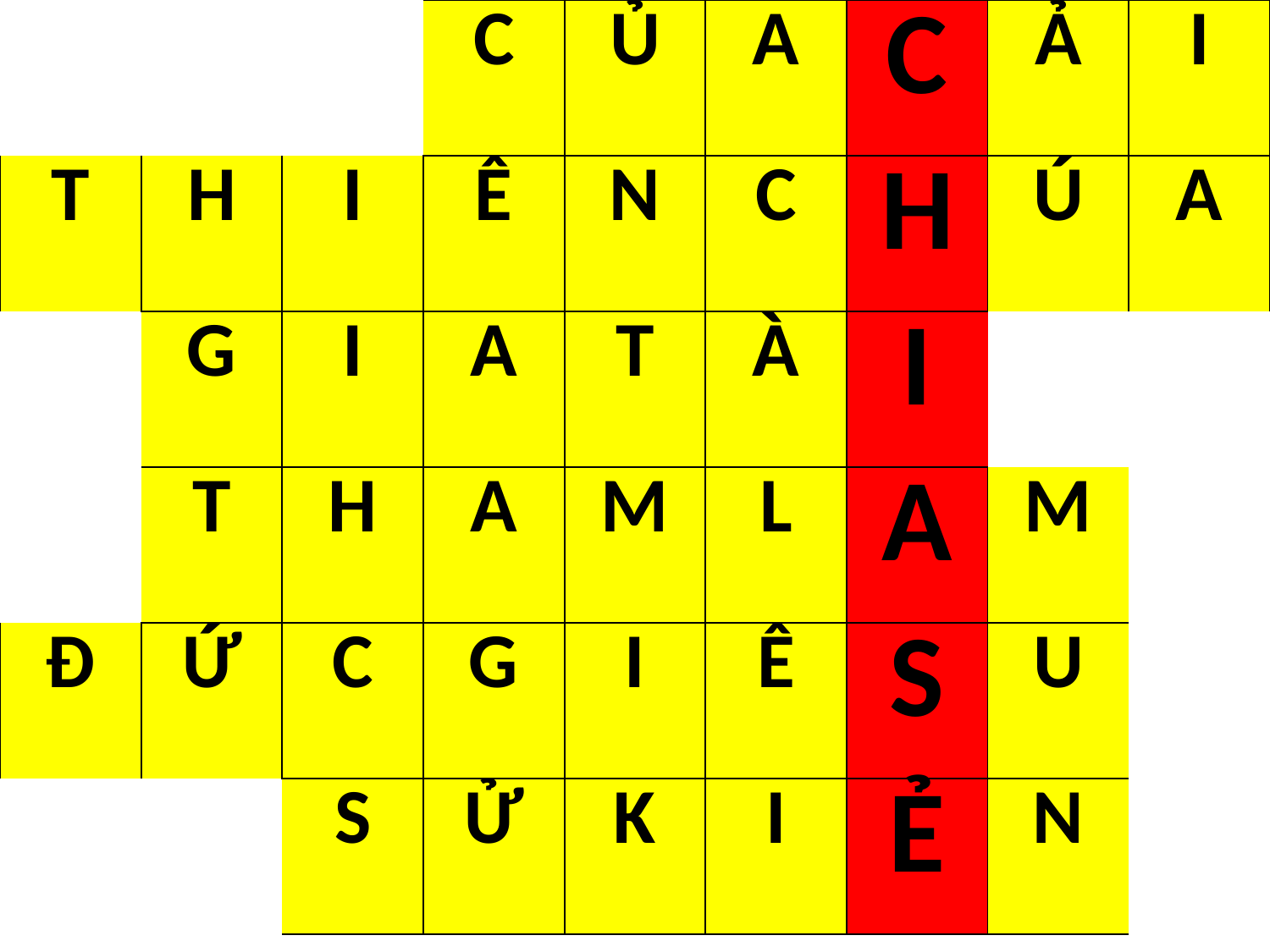

|  |  |  | C | Ủ | A | C | Ả | I |
| --- | --- | --- | --- | --- | --- | --- | --- | --- |
| T | H | I | Ê | N | C | H | Ú | A |
|  | G | I | A | T | À | I |  |  |
|  | T | H | A | M | L | A | M |  |
| Đ | Ứ | C | G | I | Ê | S | U |  |
|  |  | S | Ử | K | I | Ẻ | N |  |